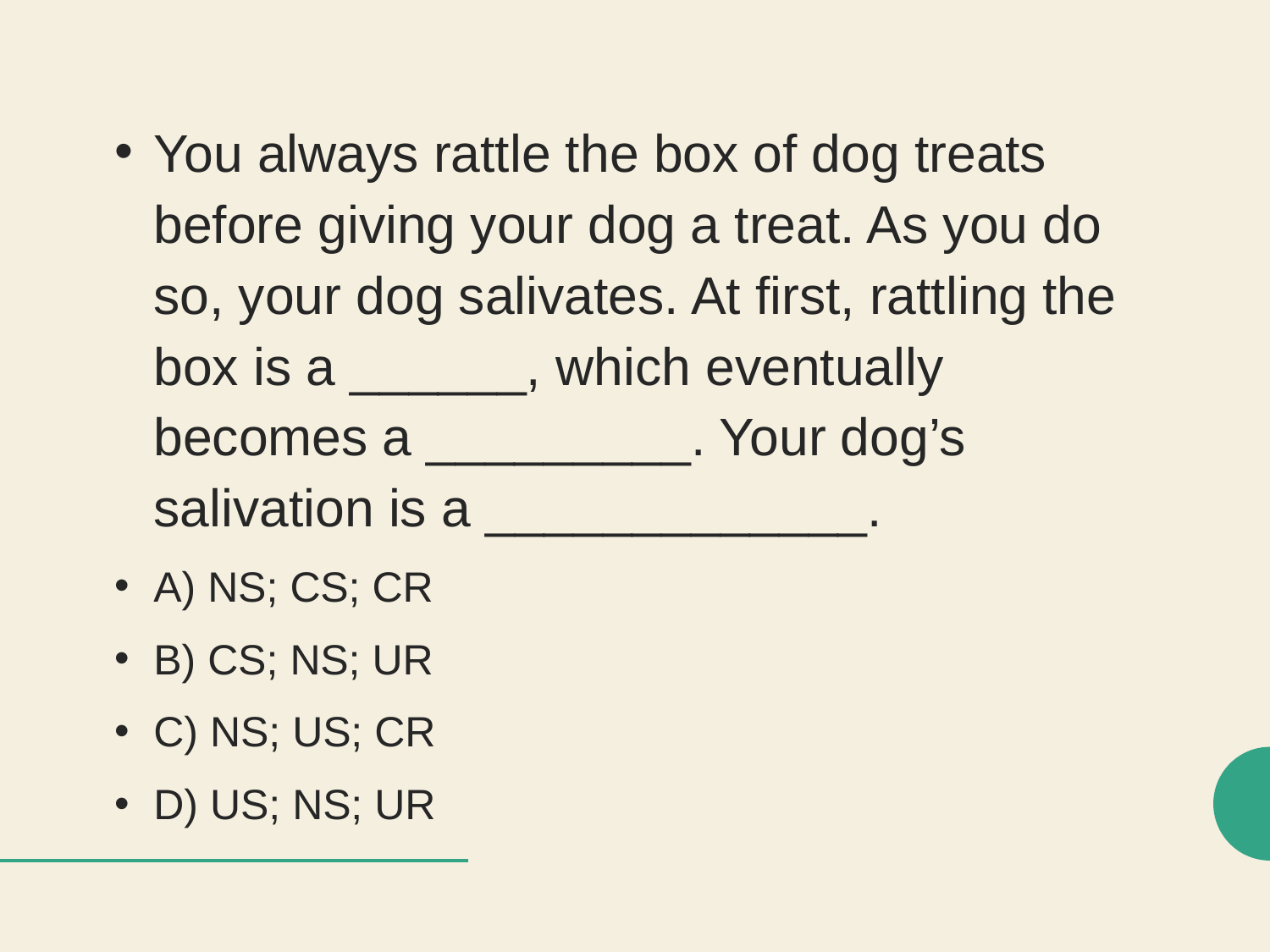

You always rattle the box of dog treats before giving your dog a treat. As you do so, your dog salivates. At first, rattling the box is a ______, which eventually becomes a _________. Your dog’s salivation is a _____________.
A) NS; CS; CR
B) CS; NS; UR
C) NS; US; CR
D) US; NS; UR